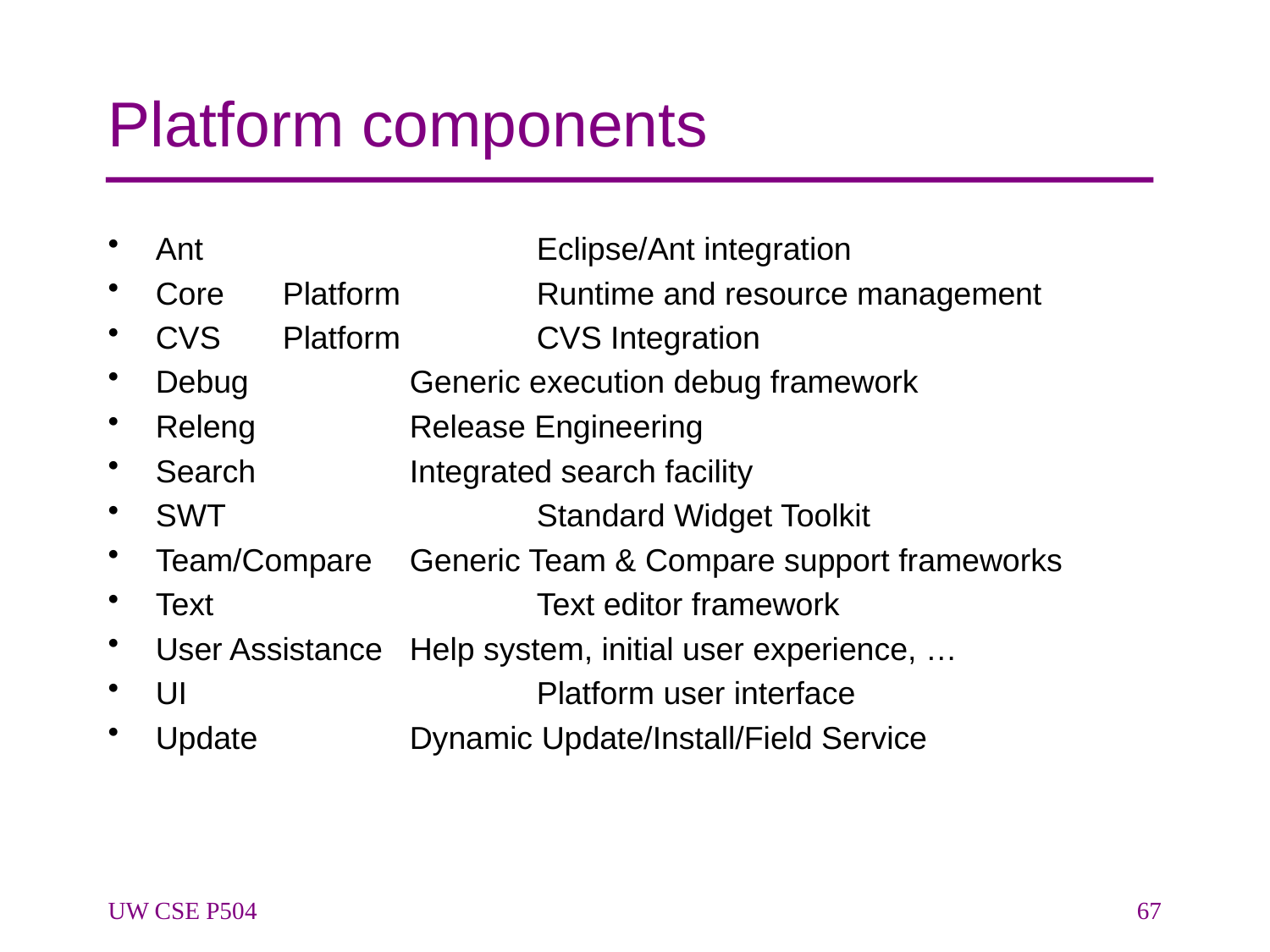

# Platform components
Ant			Eclipse/Ant integration
Core	Platform 	Runtime and resource management
CVS	Platform 	CVS Integration
Debug		Generic execution debug framework
Releng		Release Engineering
Search		Integrated search facility
SWT			Standard Widget Toolkit
Team/Compare	Generic Team & Compare support frameworks
Text			Text editor framework
User Assistance	Help system, initial user experience, …
UI			Platform user interface
Update		Dynamic Update/Install/Field Service
UW CSE P504
67